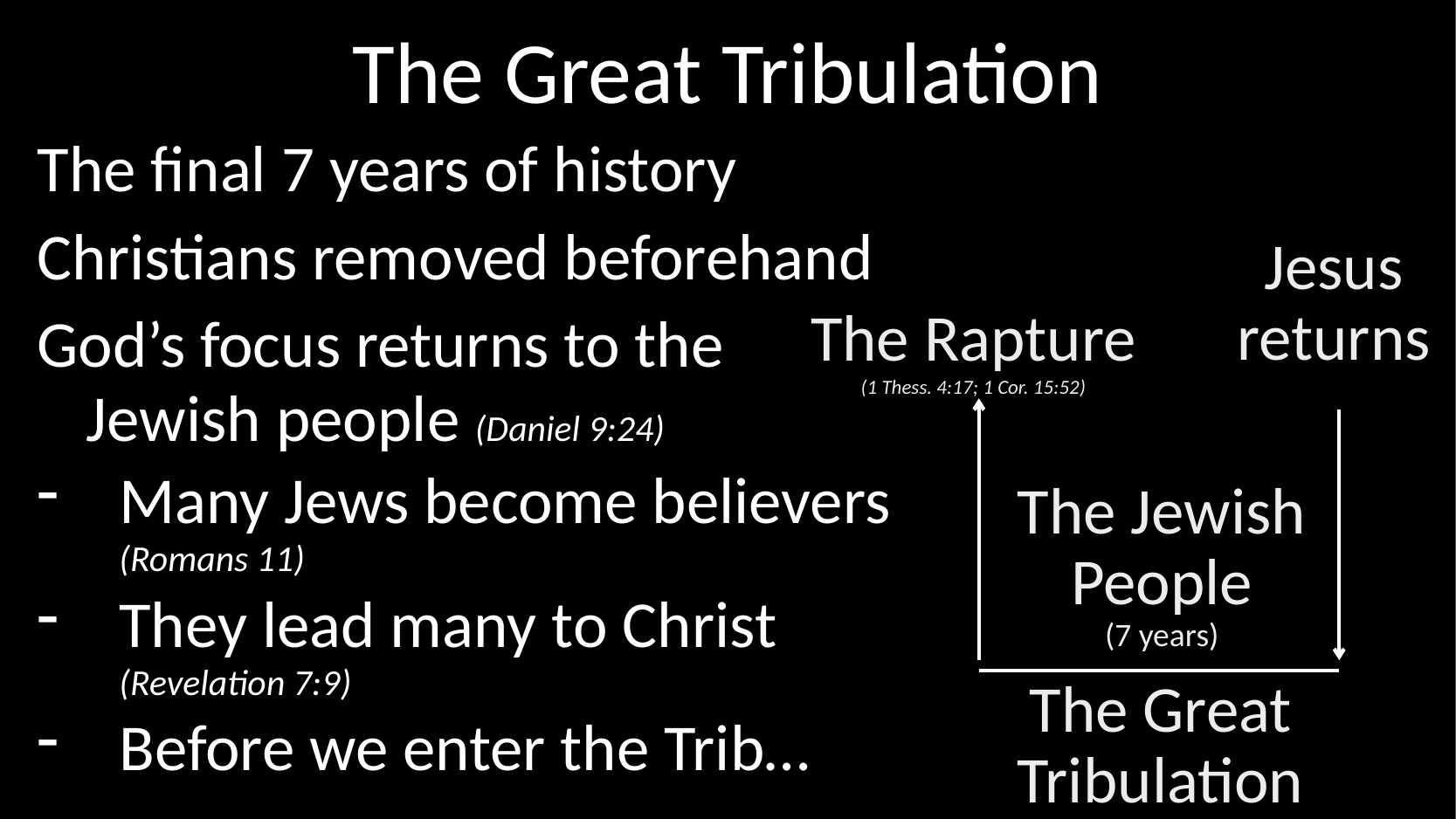

# The Great Tribulation
The final 7 years of history
Christians removed beforehand
God’s focus returns to the Jewish people (Daniel 9:24)
Many Jews become believers (Romans 11)
They lead many to Christ (Revelation 7:9)
Before we enter the Trib…
Jesus returns
The Rapture
(1 Thess. 4:17; 1 Cor. 15:52)
The Jewish People
(7 years)
The Great Tribulation